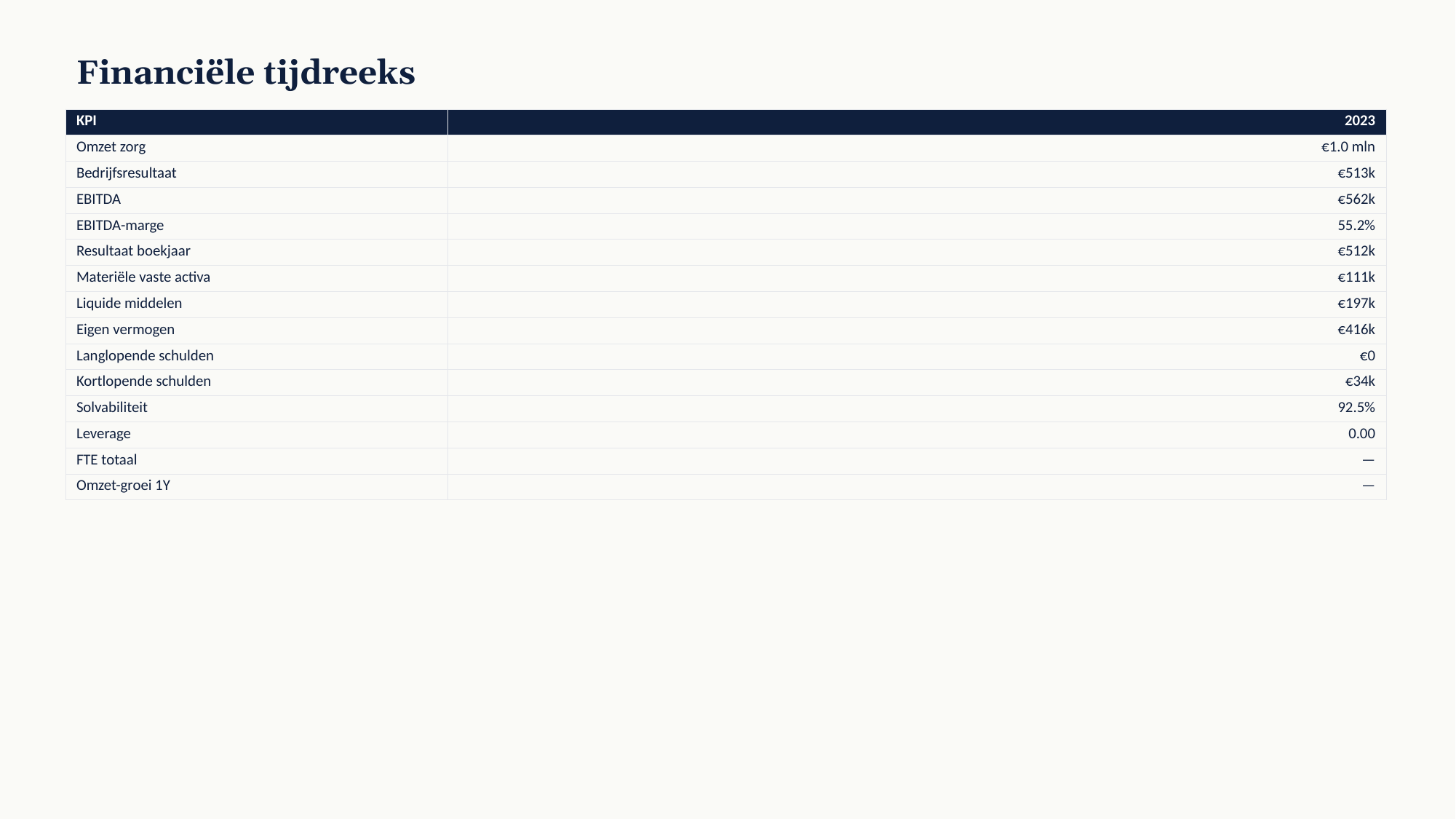

Financiële tijdreeks
| KPI | 2023 |
| --- | --- |
| Omzet zorg | €1.0 mln |
| Bedrijfsresultaat | €513k |
| EBITDA | €562k |
| EBITDA-marge | 55.2% |
| Resultaat boekjaar | €512k |
| Materiële vaste activa | €111k |
| Liquide middelen | €197k |
| Eigen vermogen | €416k |
| Langlopende schulden | €0 |
| Kortlopende schulden | €34k |
| Solvabiliteit | 92.5% |
| Leverage | 0.00 |
| FTE totaal | — |
| Omzet-groei 1Y | — |